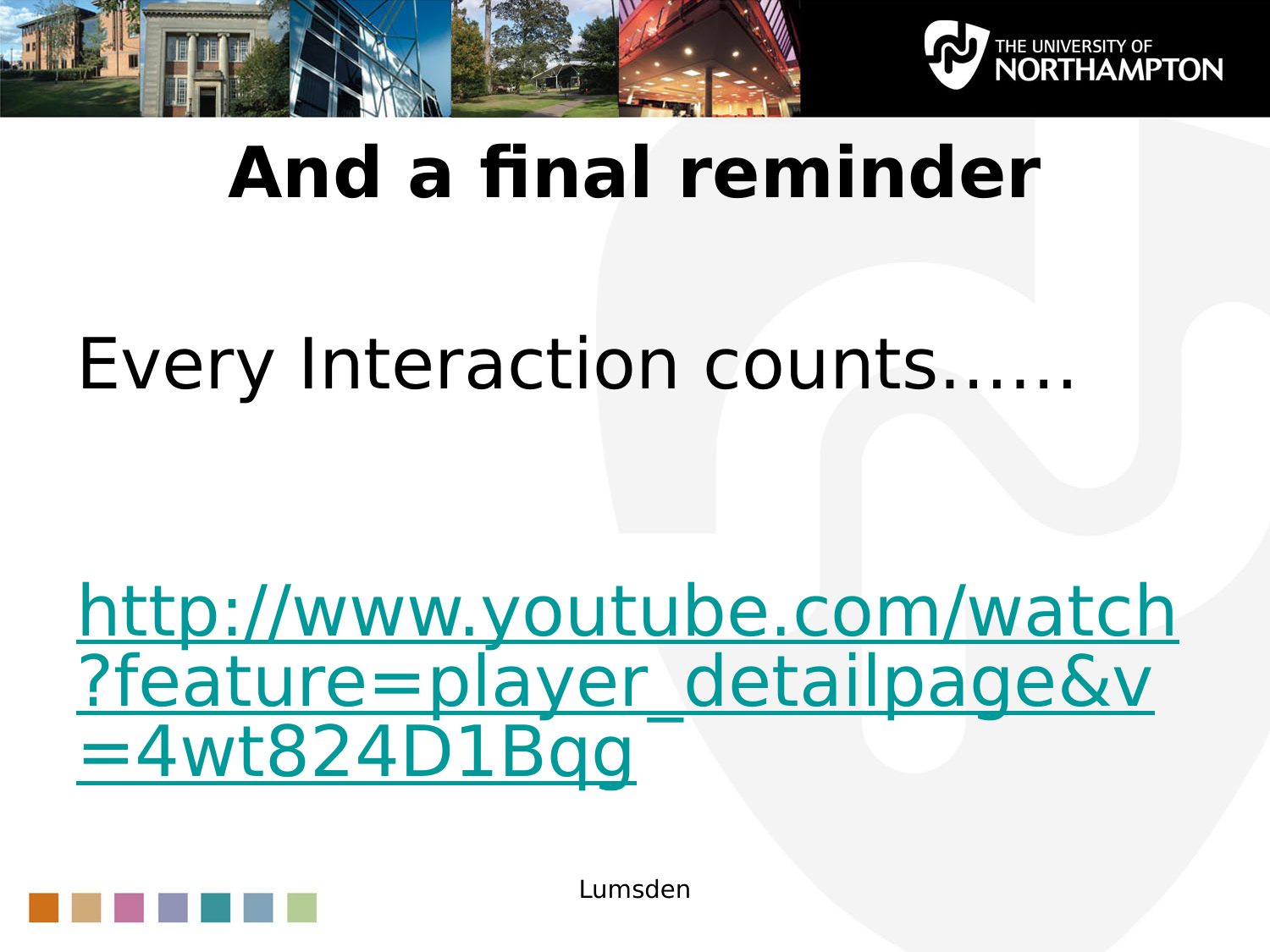

# And a final reminder

Every Interaction counts……

http://www.youtube.com/watch?feature=player_detailpage&v=4wt824D1Bqg

Lumsden